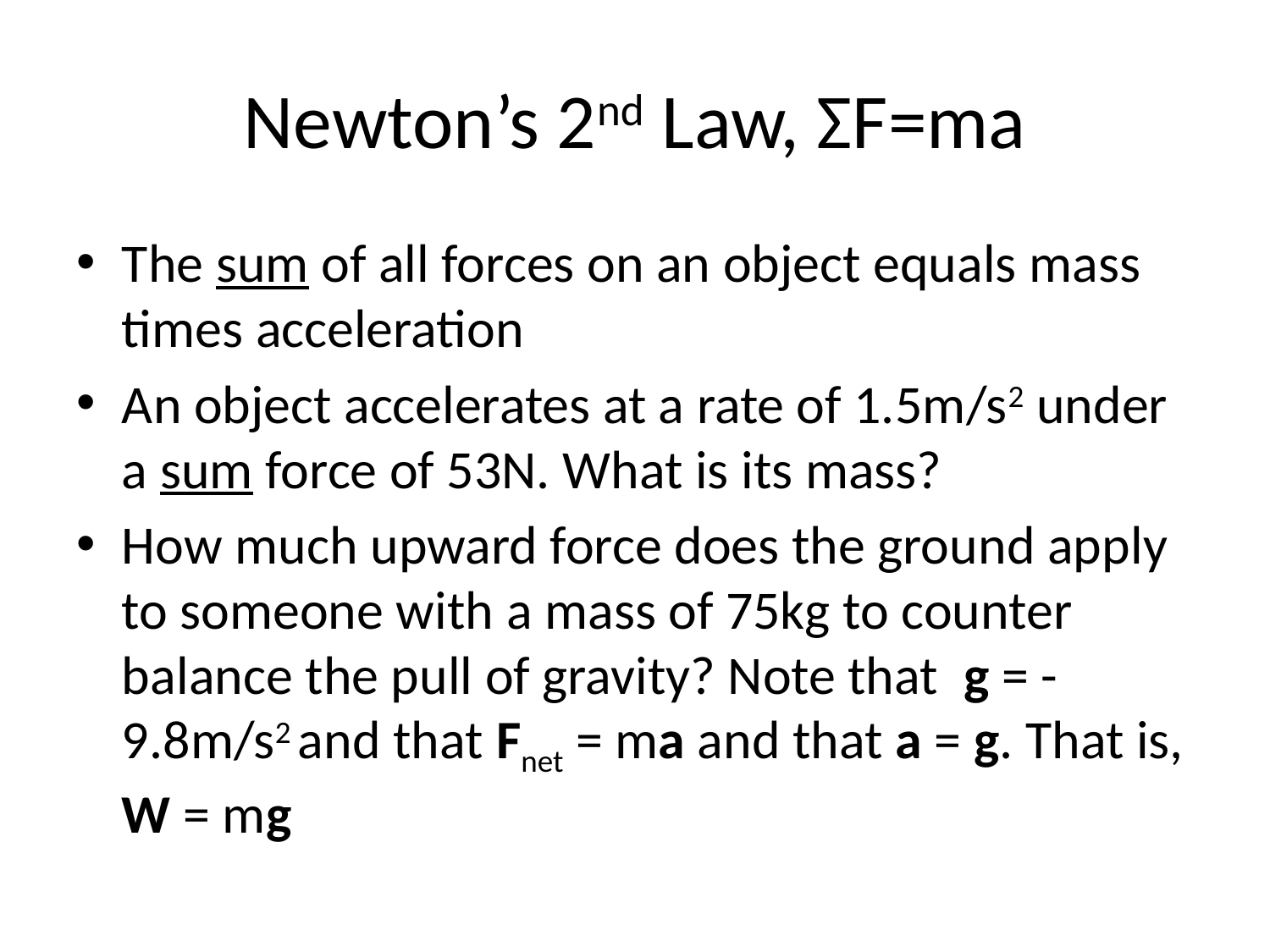

# Newton’s 2nd Law, ΣF=ma
The sum of all forces on an object equals mass times acceleration
An object accelerates at a rate of 1.5m/s2 under a sum force of 53N. What is its mass?
How much upward force does the ground apply to someone with a mass of 75kg to counter balance the pull of gravity? Note that  g = -9.8m/s2 and that Fnet = ma and that a = g. That is, W = mg